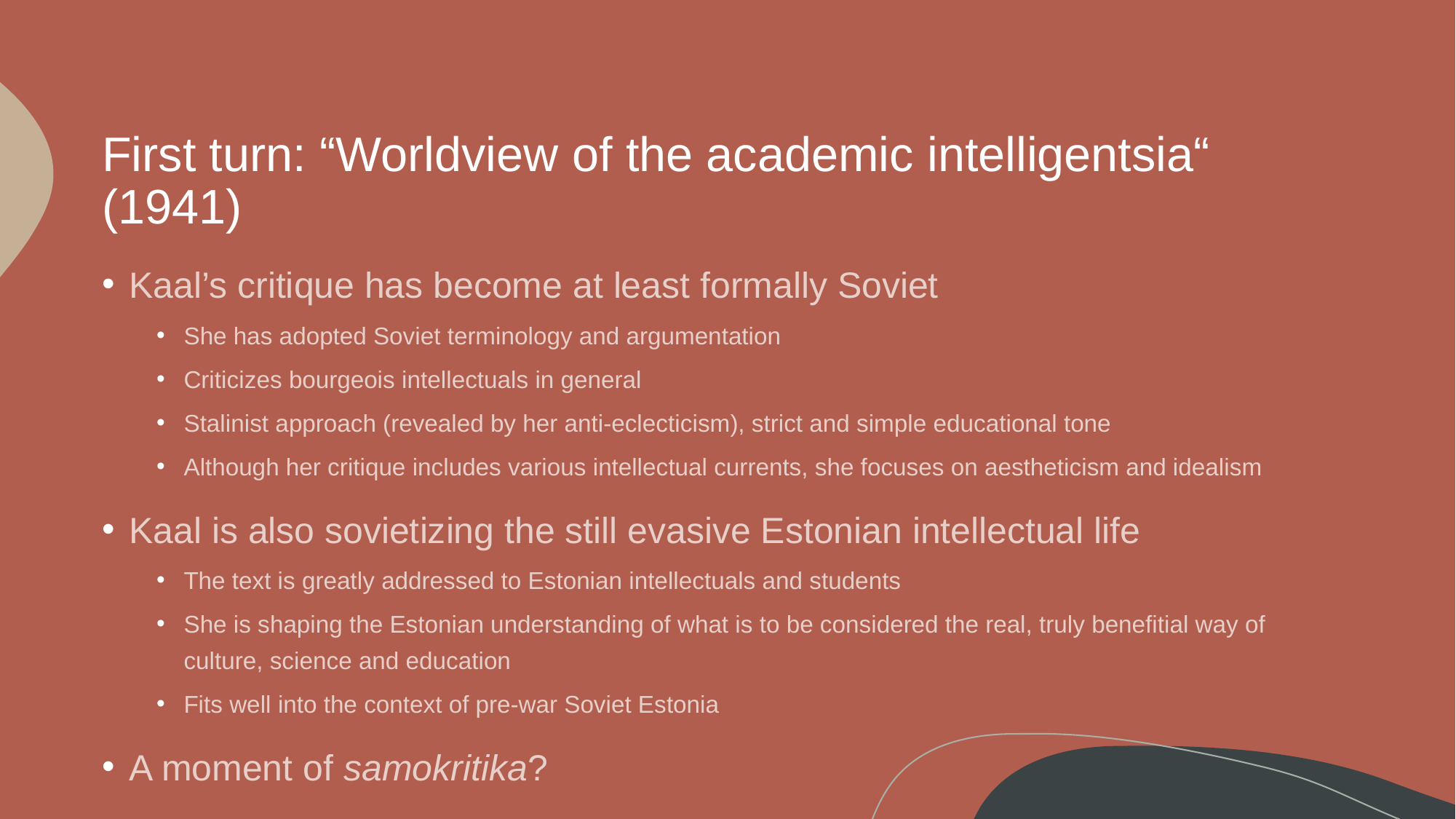

# First turn: “Worldview of the academic intelligentsia“ (1941)
Kaal’s critique has become at least formally Soviet
She has adopted Soviet terminology and argumentation
Criticizes bourgeois intellectuals in general
Stalinist approach (revealed by her anti-eclecticism), strict and simple educational tone
Although her critique includes various intellectual currents, she focuses on aestheticism and idealism
Kaal is also sovietizing the still evasive Estonian intellectual life
The text is greatly addressed to Estonian intellectuals and students
She is shaping the Estonian understanding of what is to be considered the real, truly benefitial way of culture, science and education
Fits well into the context of pre-war Soviet Estonia
A moment of samokritika?